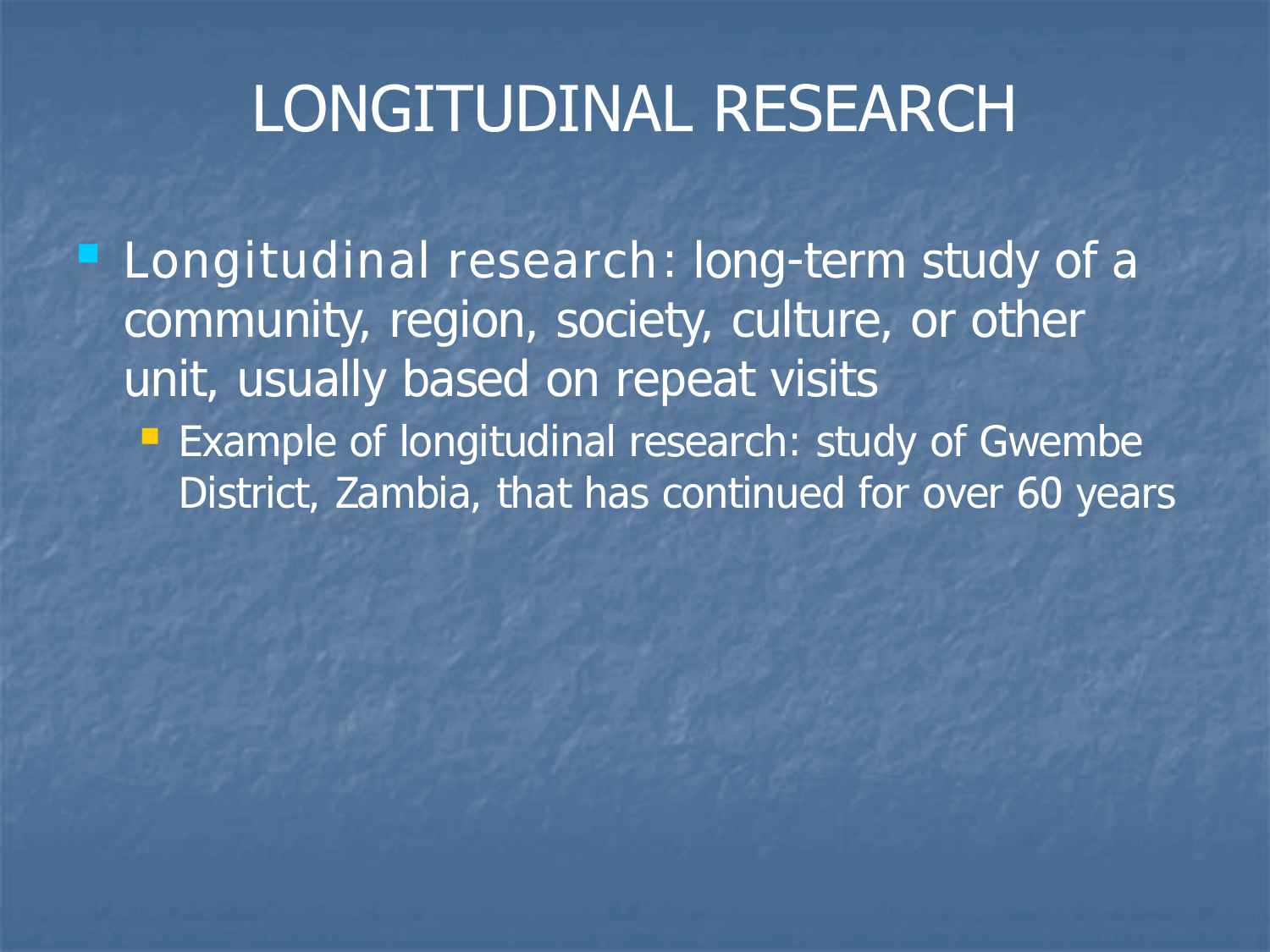

# LONGITUDINAL RESEARCH
Longitudinal research: long-term study of a community, region, society, culture, or other unit, usually based on repeat visits
Example of longitudinal research: study of Gwembe District, Zambia, that has continued for over 60 years